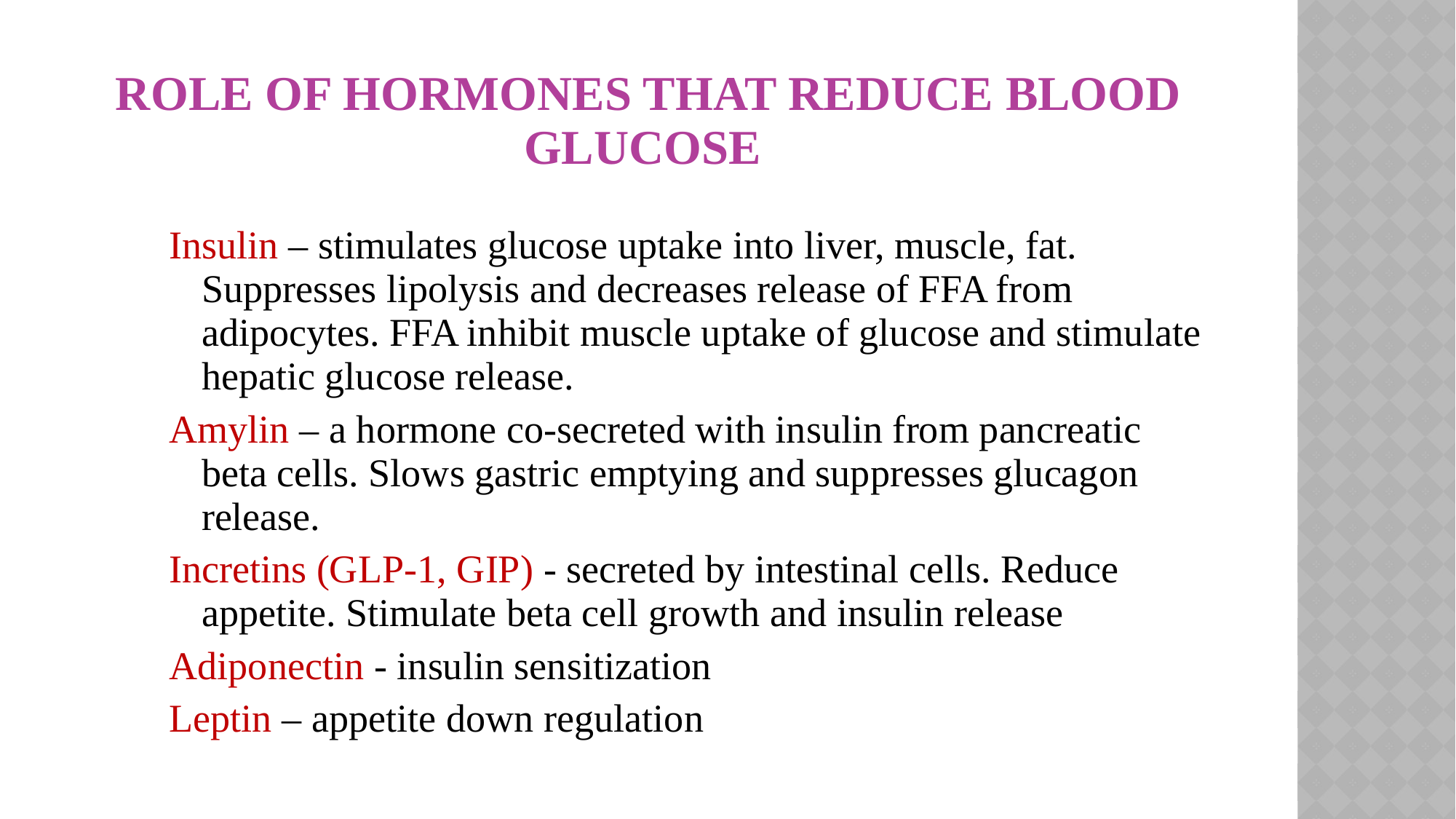

# Role of Hormones that reduce blood glucose
Insulin – stimulates glucose uptake into liver, muscle, fat. Suppresses lipolysis and decreases release of FFA from adipocytes. FFA inhibit muscle uptake of glucose and stimulate hepatic glucose release.
Amylin – a hormone co-secreted with insulin from pancreatic beta cells. Slows gastric emptying and suppresses glucagon release.
Incretins (GLP-1, GIP) - secreted by intestinal cells. Reduce appetite. Stimulate beta cell growth and insulin release
Adiponectin - insulin sensitization
Leptin – appetite down regulation